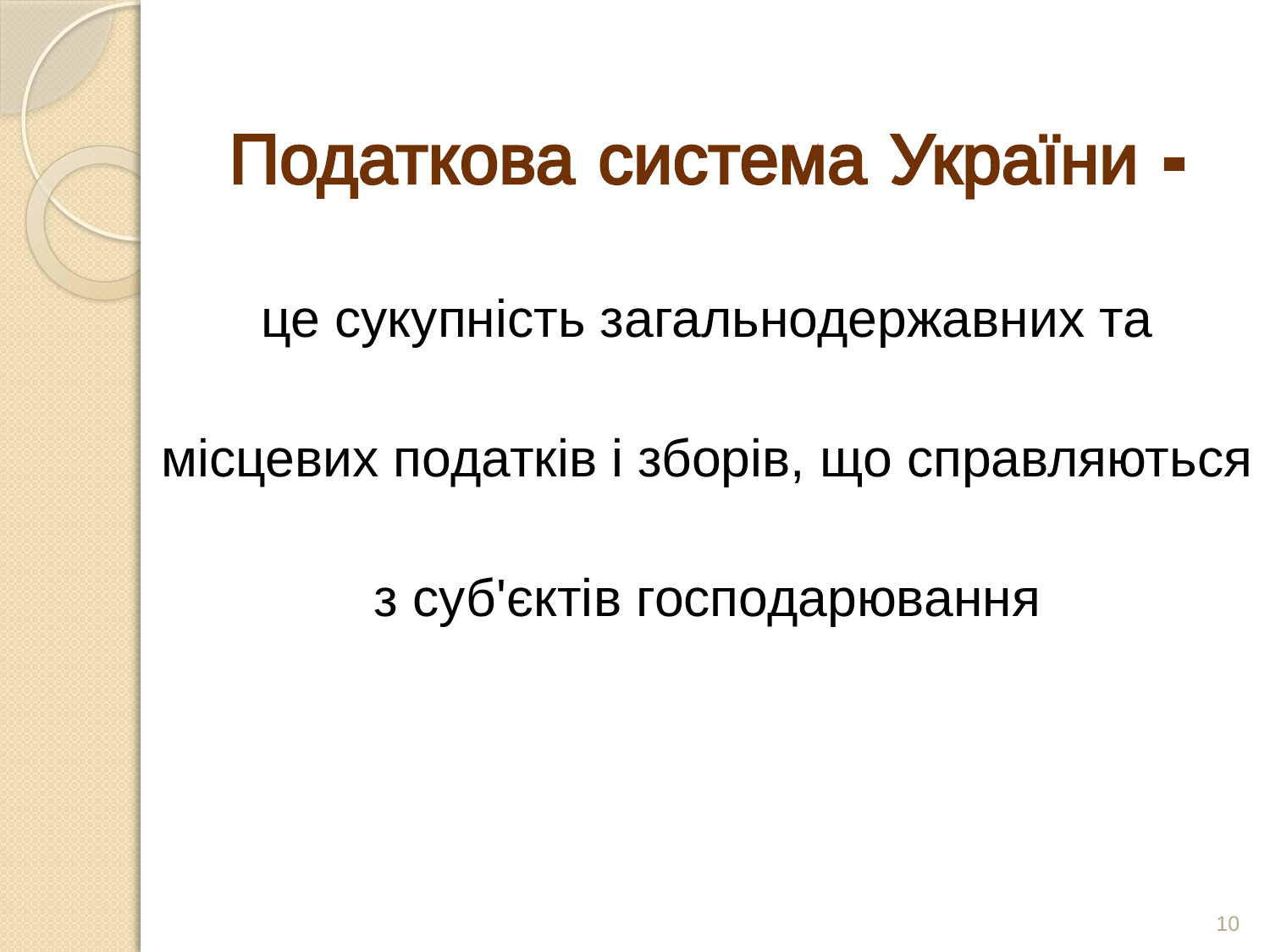

Податкова система України -
це сукупність загальнодержавних та місцевих податків і зборів, що справляються з суб'єктів господарювання
10